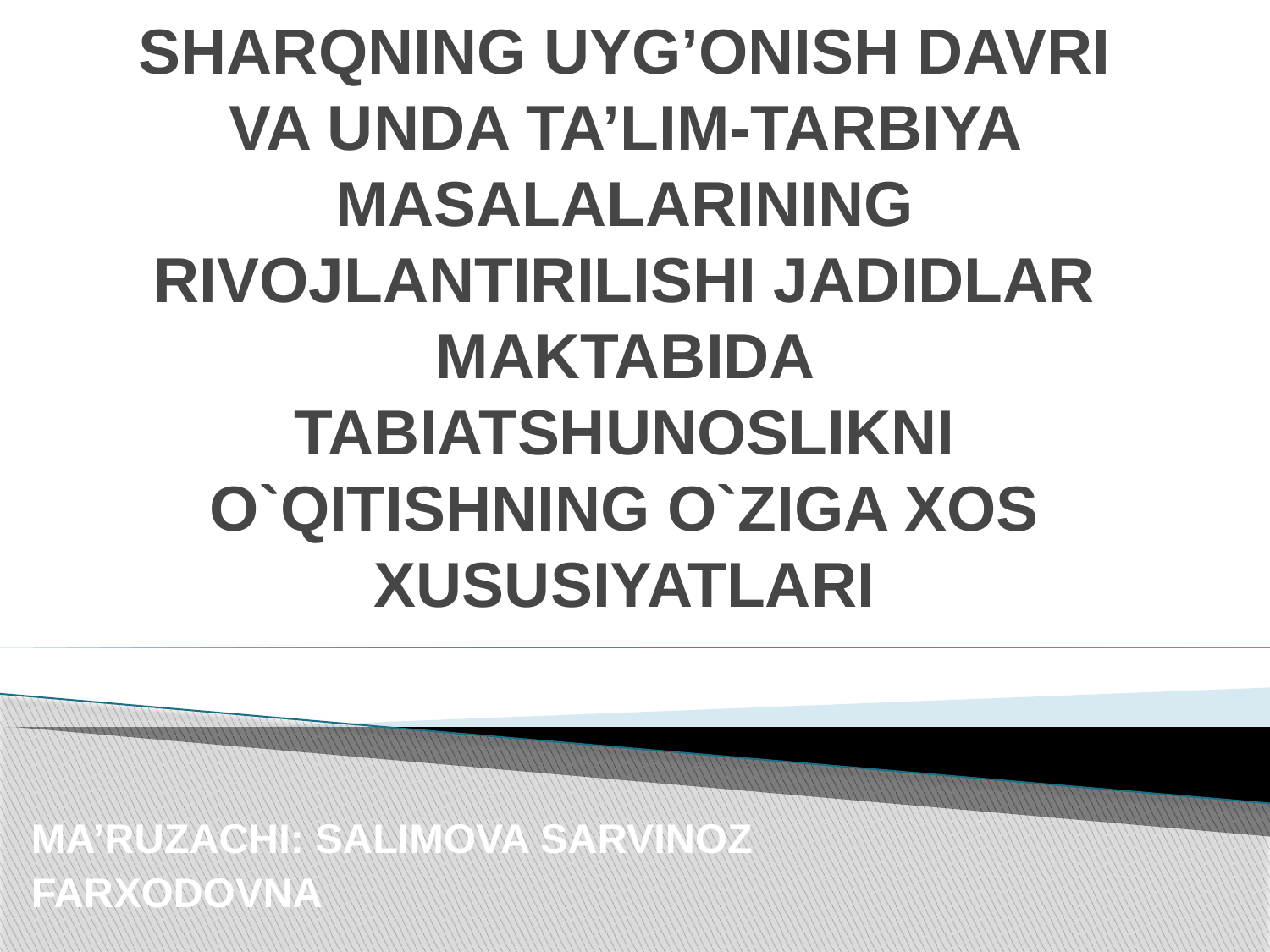

# SHARQNING UYG’ONISH DAVRI VA UNDA TA’LIM-TARBIYA MASALALARINING RIVOJLANTIRILISHI JADIDLAR MAKTABIDA TABIATSHUNOSLIKNI O`QITISHNING O`ZIGA XOS XUSUSIYATLARI
MA’RUZACHI: SALIMOVA SARVINOZ
FARXODOVNA